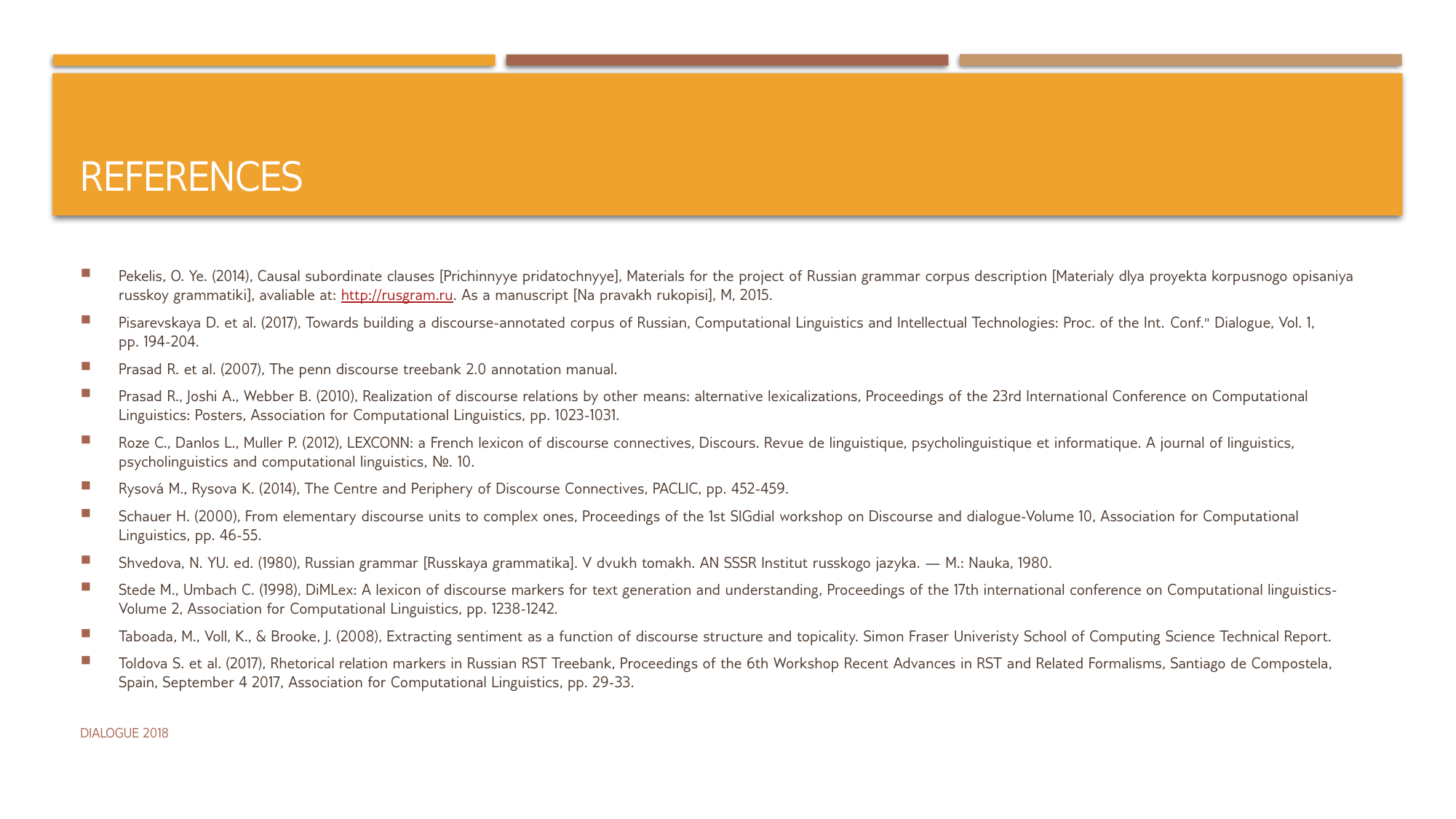

# references
Pekelis, O. Ye. (2014), Causal subordinate clauses [Prichinnyye pridatochnyye], Materials for the project of Russian grammar corpus description [Materialy dlya proyekta korpusnogo opisaniya russkoy grammatiki], avaliable at: http://rusgram.ru. As a manuscript [Na pravakh rukopisi], M, 2015.
Pisarevskaya D. et al. (2017), Towards building a discourse-annotated corpus of Russian, Computational Linguistics and Intellectual Technologies: Proc. of the Int. Conf." Dialogue, Vol. 1, pp. 194‑204.
Prasad R. et al. (2007), The penn discourse treebank 2.0 annotation manual.
Prasad R., Joshi A., Webber B. (2010), Realization of discourse relations by other means: alternative lexicalizations, Proceedings of the 23rd International Conference on Computational Linguistics: Posters, Association for Computational Linguistics, pp. 1023‑1031.
Roze C., Danlos L., Muller P. (2012), LEXCONN: a French lexicon of discourse connectives, Discours. Revue de linguistique, psycholinguistique et informatique. A journal of linguistics, psycholinguistics and computational linguistics, №. 10.
Rysová M., Rysova K. (2014), The Centre and Periphery of Discourse Connectives, PACLIC, pp. 452-459.
Schauer H. (2000), From elementary discourse units to complex ones, Proceedings of the 1st SIGdial workshop on Discourse and dialogue-Volume 10, Association for Computational Linguistics, pp. 46-55.
Shvedova, N. YU. ed. (1980), Russian grammar [Russkaya grammatika]. V dvukh tomakh. AN SSSR Institut russkogo jazyka. — M.: Nauka, 1980.
Stede M., Umbach C. (1998), DiMLex: A lexicon of discourse markers for text generation and understanding, Proceedings of the 17th international conference on Computational linguistics-Volume 2, Association for Computational Linguistics, pp. 1238-1242.
Taboada, M., Voll, K., & Brooke, J. (2008), Extracting sentiment as a function of discourse structure and topicality. Simon Fraser Univeristy School of Computing Science Technical Report.
Toldova S. et al. (2017), Rhetorical relation markers in Russian RST Treebank, Proceedings of the 6th Workshop Recent Advances in RST and Related Formalisms, Santiago de Compostela, Spain, September 4 2017, Association for Computational Linguistics, pp. 29−33.

Dialogue 2018